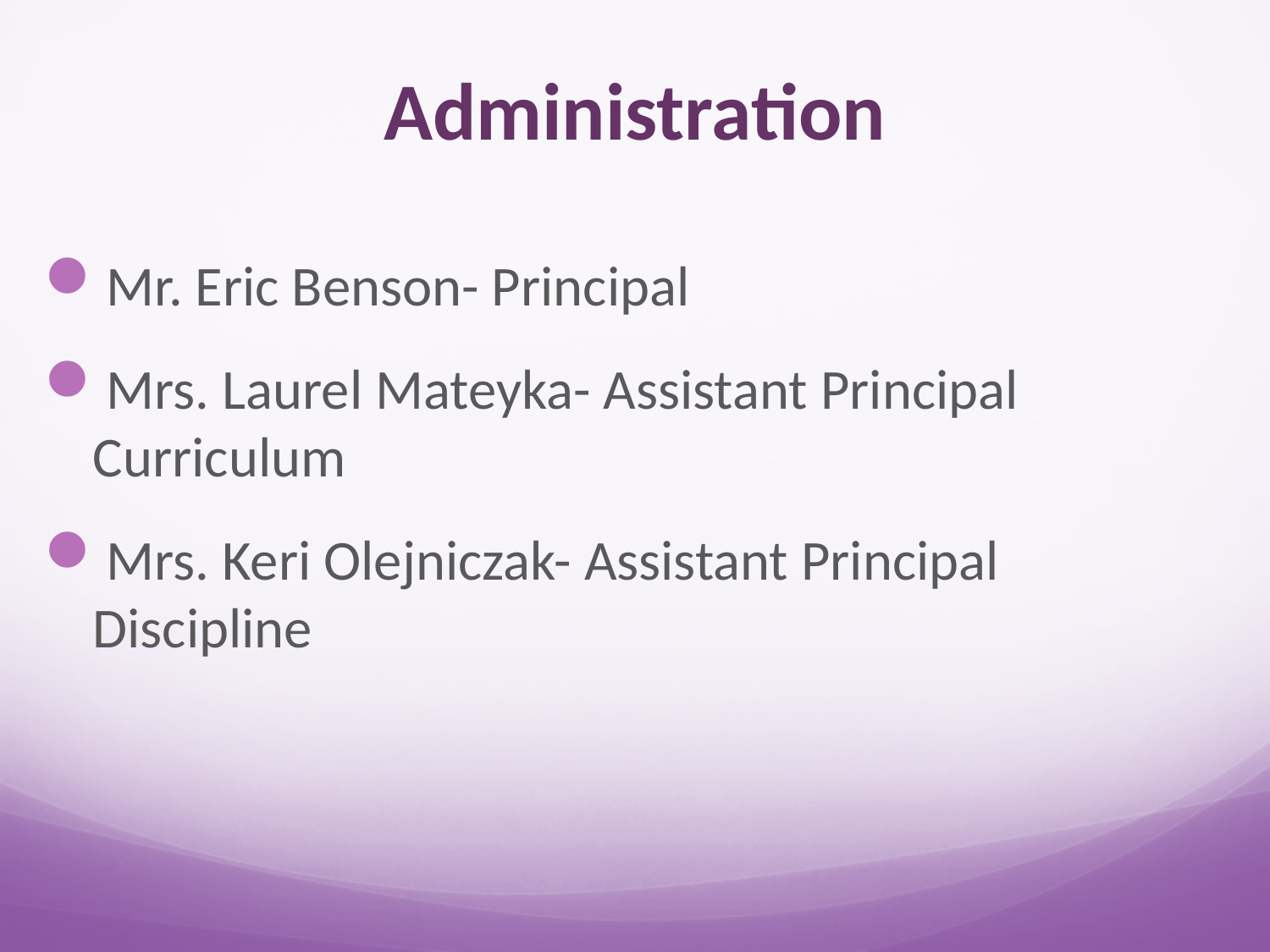

# Administration
Mr. Eric Benson- Principal
Mrs. Laurel Mateyka- Assistant Principal Curriculum
Mrs. Keri Olejniczak- Assistant Principal Discipline